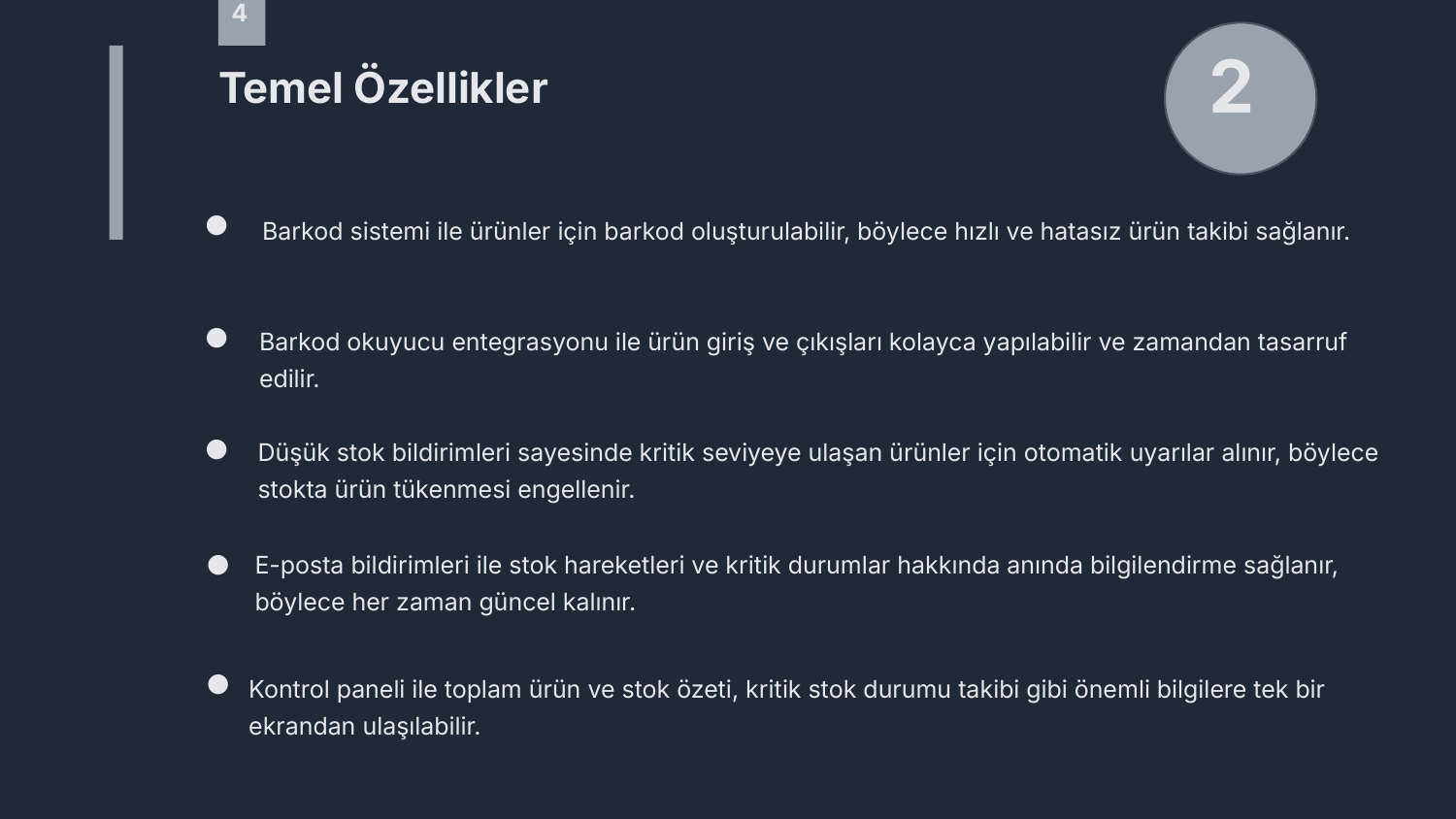

4

2
Temel Özellikler
●
Barkod sistemi ile ürünler için barkod oluşturulabilir, böylece hızlı ve hatasız ürün takibi sağlanır.
●
Barkod okuyucu entegrasyonu ile ürün giriş ve çıkışları kolayca yapılabilir ve zamandan tasarruf edilir.
●
Düşük stok bildirimleri sayesinde kritik seviyeye ulaşan ürünler için otomatik uyarılar alınır, böylece stokta ürün tükenmesi engellenir.
●
E-posta bildirimleri ile stok hareketleri ve kritik durumlar hakkında anında bilgilendirme sağlanır, böylece her zaman güncel kalınır.
●
Kontrol paneli ile toplam ürün ve stok özeti, kritik stok durumu takibi gibi önemli bilgilere tek bir ekrandan ulaşılabilir.